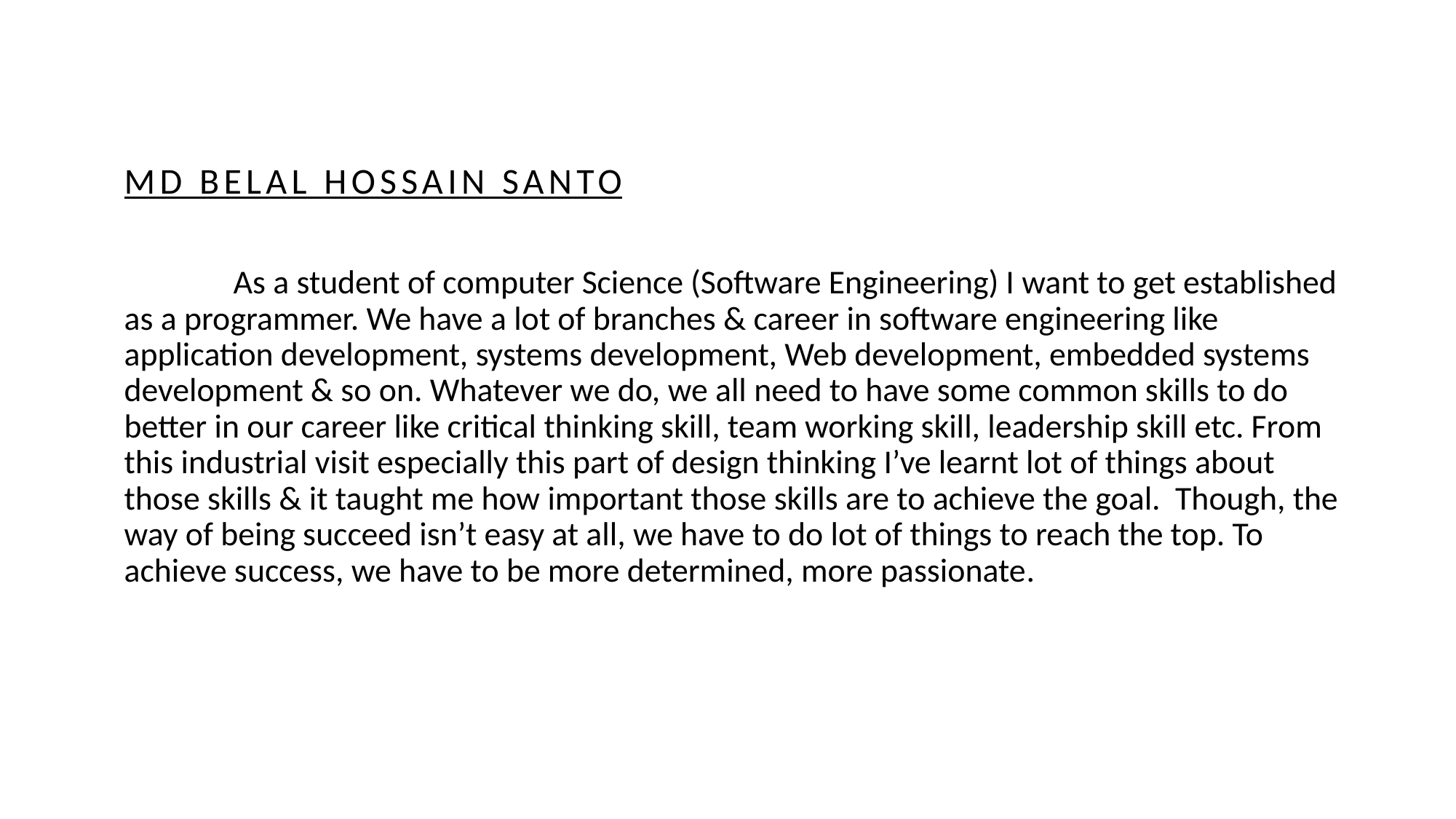

MD BELAL HOSSAIN SANTO

	As a student of computer Science (Software Engineering) I want to get established as a programmer. We have a lot of branches & career in software engineering like application development, systems development, Web development, embedded systems development & so on. Whatever we do, we all need to have some common skills to do better in our career like critical thinking skill, team working skill, leadership skill etc. From this industrial visit especially this part of design thinking I’ve learnt lot of things about those skills & it taught me how important those skills are to achieve the goal.  Though, the way of being succeed isn’t easy at all, we have to do lot of things to reach the top. To achieve success, we have to be more determined, more passionate.